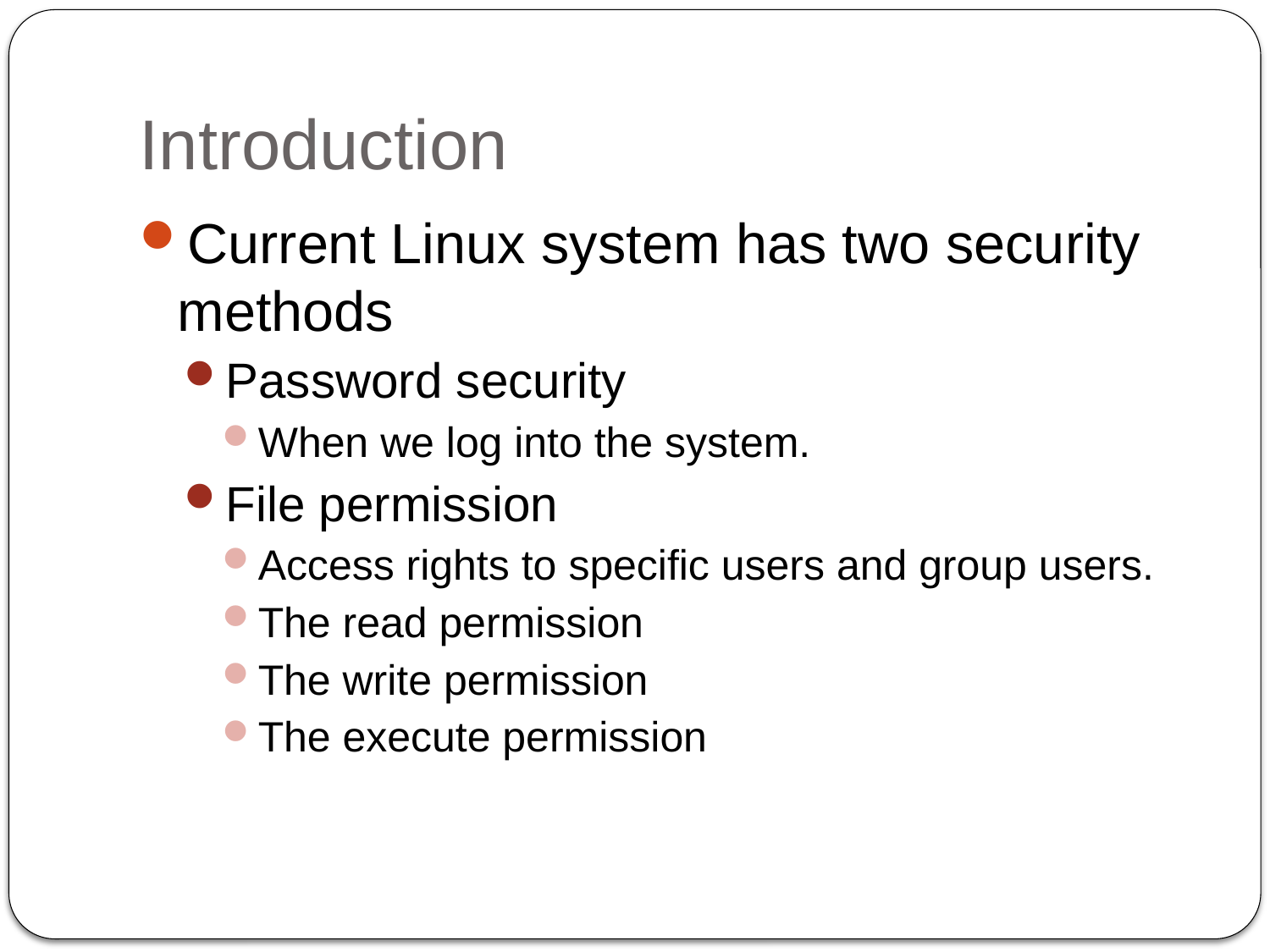

# Introduction
Current Linux system has two security methods
Password security
When we log into the system.
File permission
Access rights to specific users and group users.
The read permission
The write permission
The execute permission